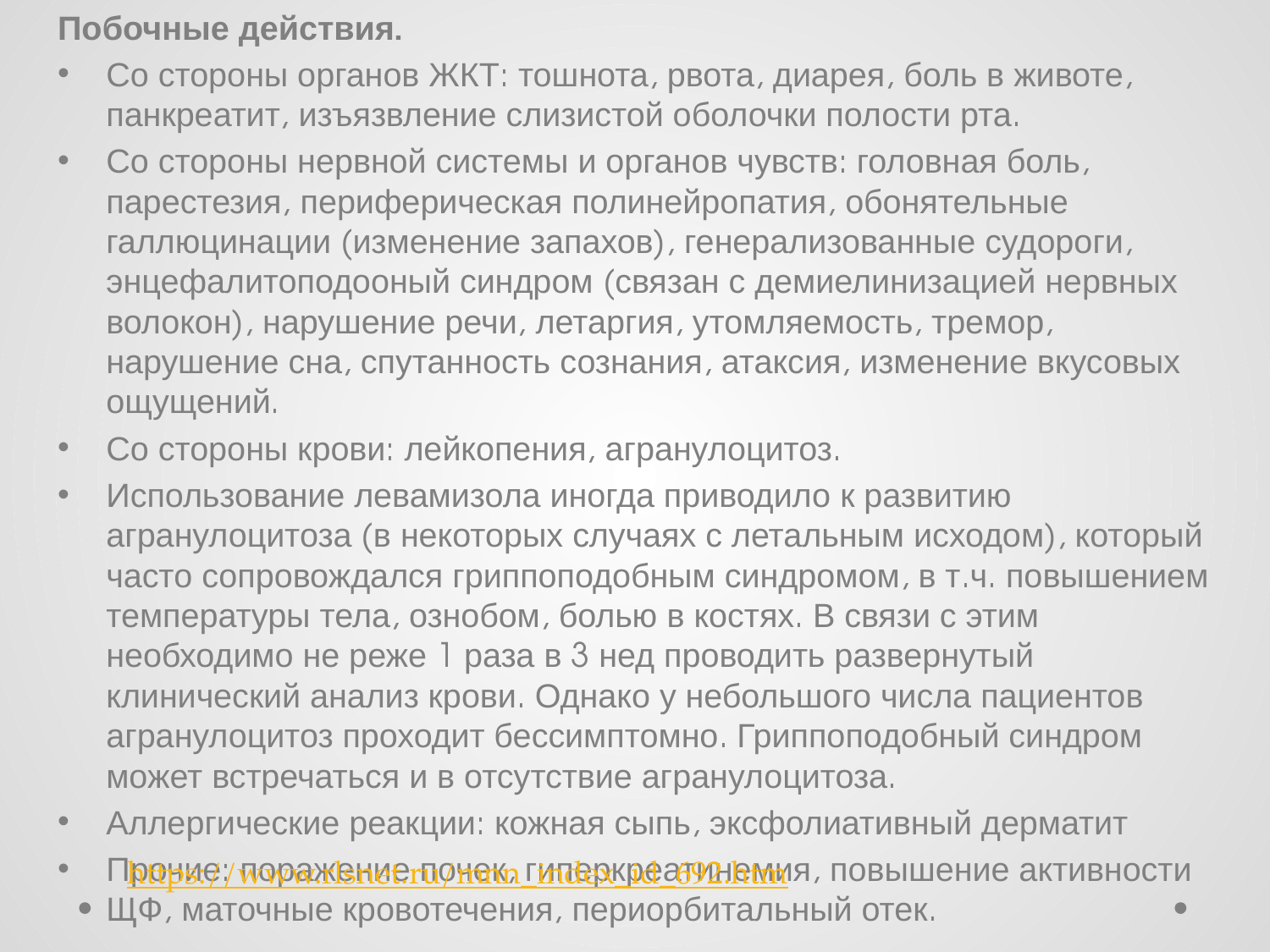

Побочные действия.
Со стороны органов ЖКТ: тошнота, рвота, диарея, боль в животе, панкреатит, изъязвление слизистой оболочки полости рта.
Со стороны нервной системы и органов чувств: головная боль, парестезия, периферическая полинейропатия, обонятельные галлюцинации (изменение запахов), генерализованные судороги, энцефалитоподооный синдром (связан с демиелинизацией нервных волокон), нарушение речи, летаргия, утомляемость, тремор, нарушение сна, спутанность сознания, атаксия, изменение вкусовых ощущений.
Со стороны крови: лейкопения, агранулоцитоз.
Использование левамизола иногда приводило к развитию агранулоцитоза (в некоторых случаях с летальным исходом), который часто сопровождался гриппоподобным синдромом, в т.ч. повышением температуры тела, ознобом, болью в костях. В связи с этим необходимо не реже 1 раза в 3 нед проводить развернутый клинический анализ крови. Однако у небольшого числа пациентов агранулоцитоз проходит бессимптомно. Гриппоподобный синдром может встречаться и в отсутствие агранулоцитоза.
Аллергические реакции: кожная сыпь, эксфолиативный дерматит
Прочие: поражение почек, гиперкреатинемия, повышение активности ЩФ, маточные кровотечения, периорбитальный отек.

https://www.rlsnet.ru/mnn_index_id_692.htm